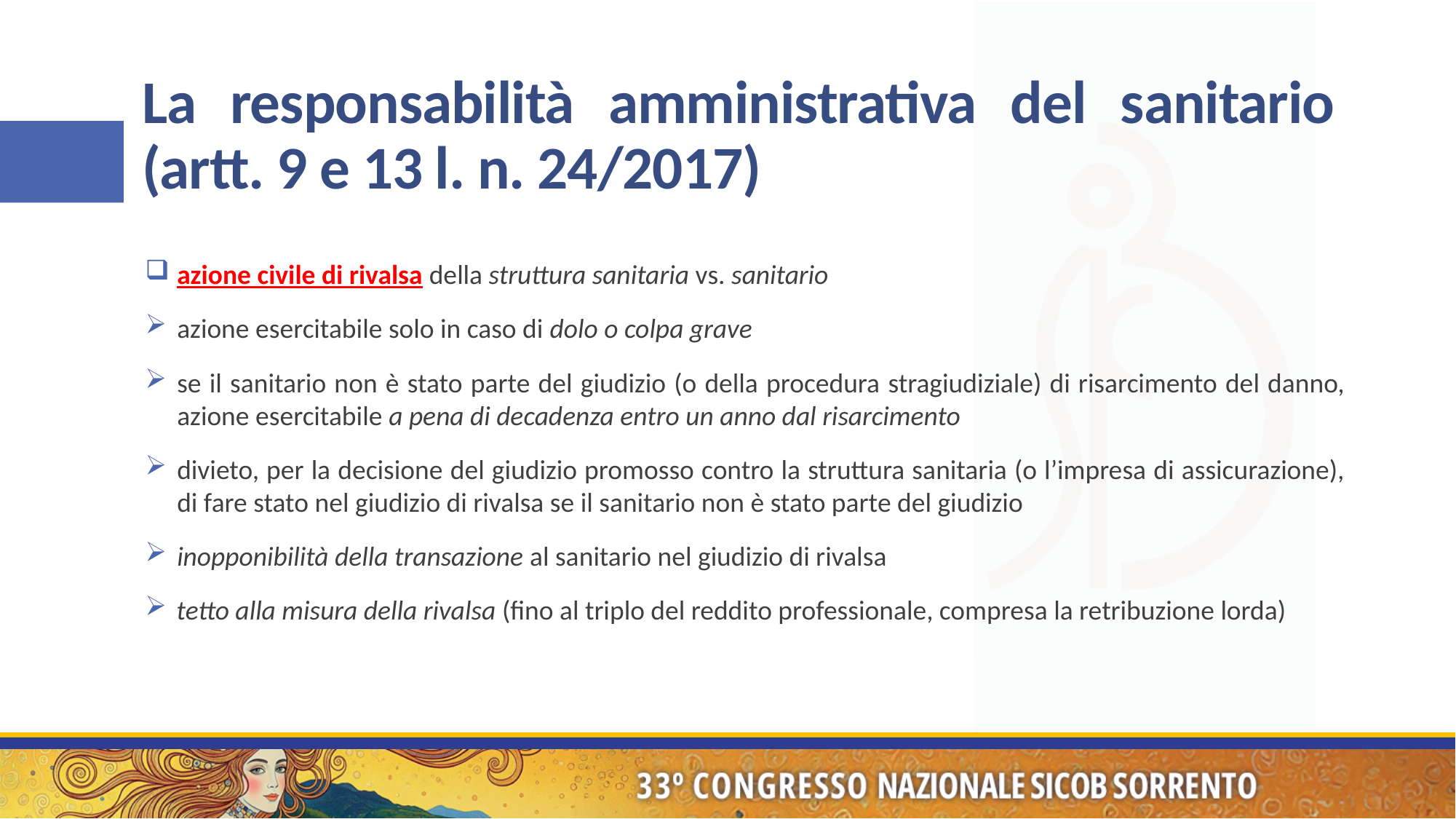

# La responsabilità amministrativa del sanitario (artt. 9 e 13 l. n. 24/2017)
azione civile di rivalsa della struttura sanitaria vs. sanitario
azione esercitabile solo in caso di dolo o colpa grave
se il sanitario non è stato parte del giudizio (o della procedura stragiudiziale) di risarcimento del danno, azione esercitabile a pena di decadenza entro un anno dal risarcimento
divieto, per la decisione del giudizio promosso contro la struttura sanitaria (o l’impresa di assicurazione), di fare stato nel giudizio di rivalsa se il sanitario non è stato parte del giudizio
inopponibilità della transazione al sanitario nel giudizio di rivalsa
tetto alla misura della rivalsa (fino al triplo del reddito professionale, compresa la retribuzione lorda)